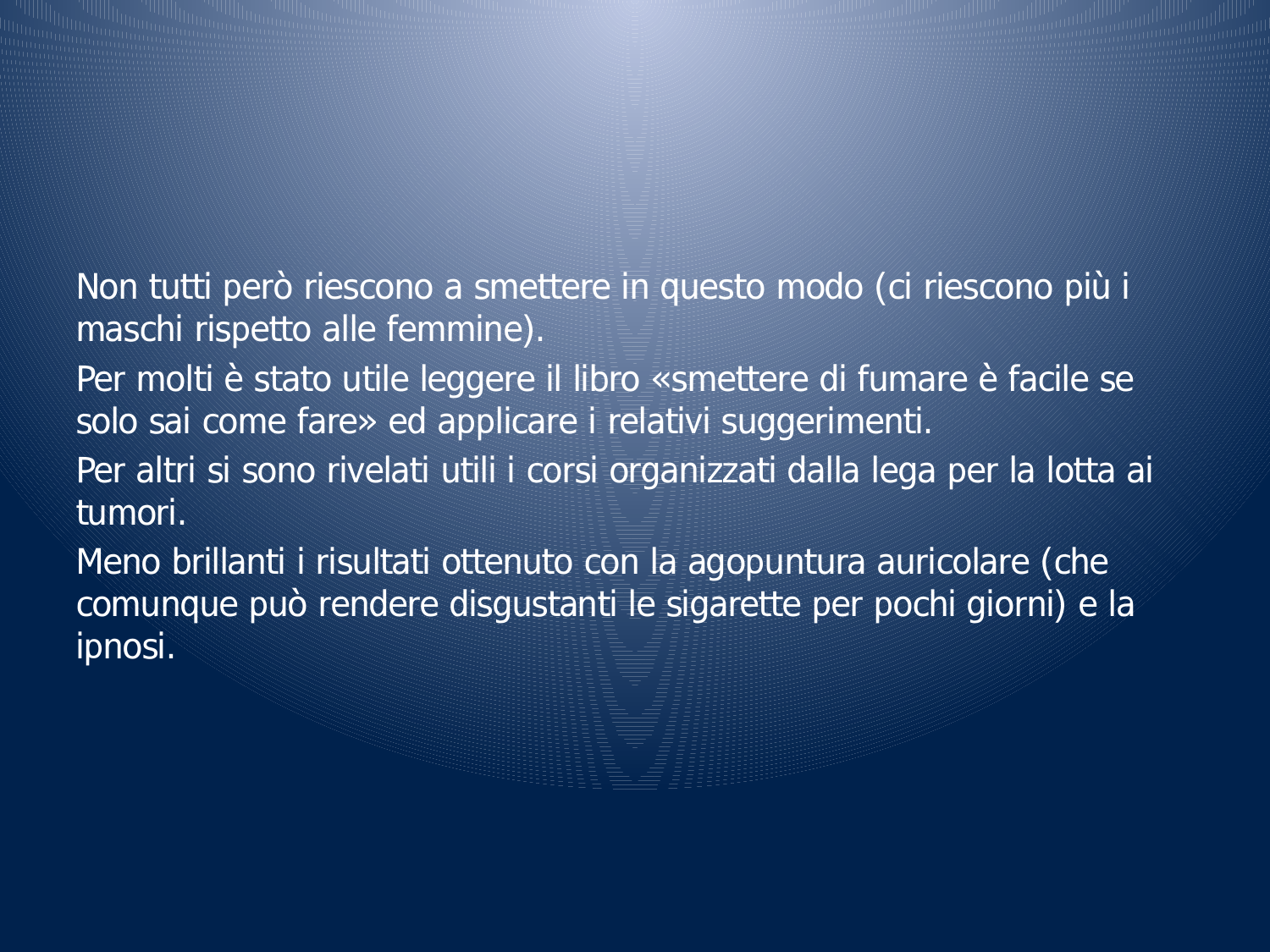

#
Non tutti però riescono a smettere in questo modo (ci riescono più i maschi rispetto alle femmine).
Per molti è stato utile leggere il libro «smettere di fumare è facile se solo sai come fare» ed applicare i relativi suggerimenti.
Per altri si sono rivelati utili i corsi organizzati dalla lega per la lotta ai tumori.
Meno brillanti i risultati ottenuto con la agopuntura auricolare (che comunque può rendere disgustanti le sigarette per pochi giorni) e la ipnosi.